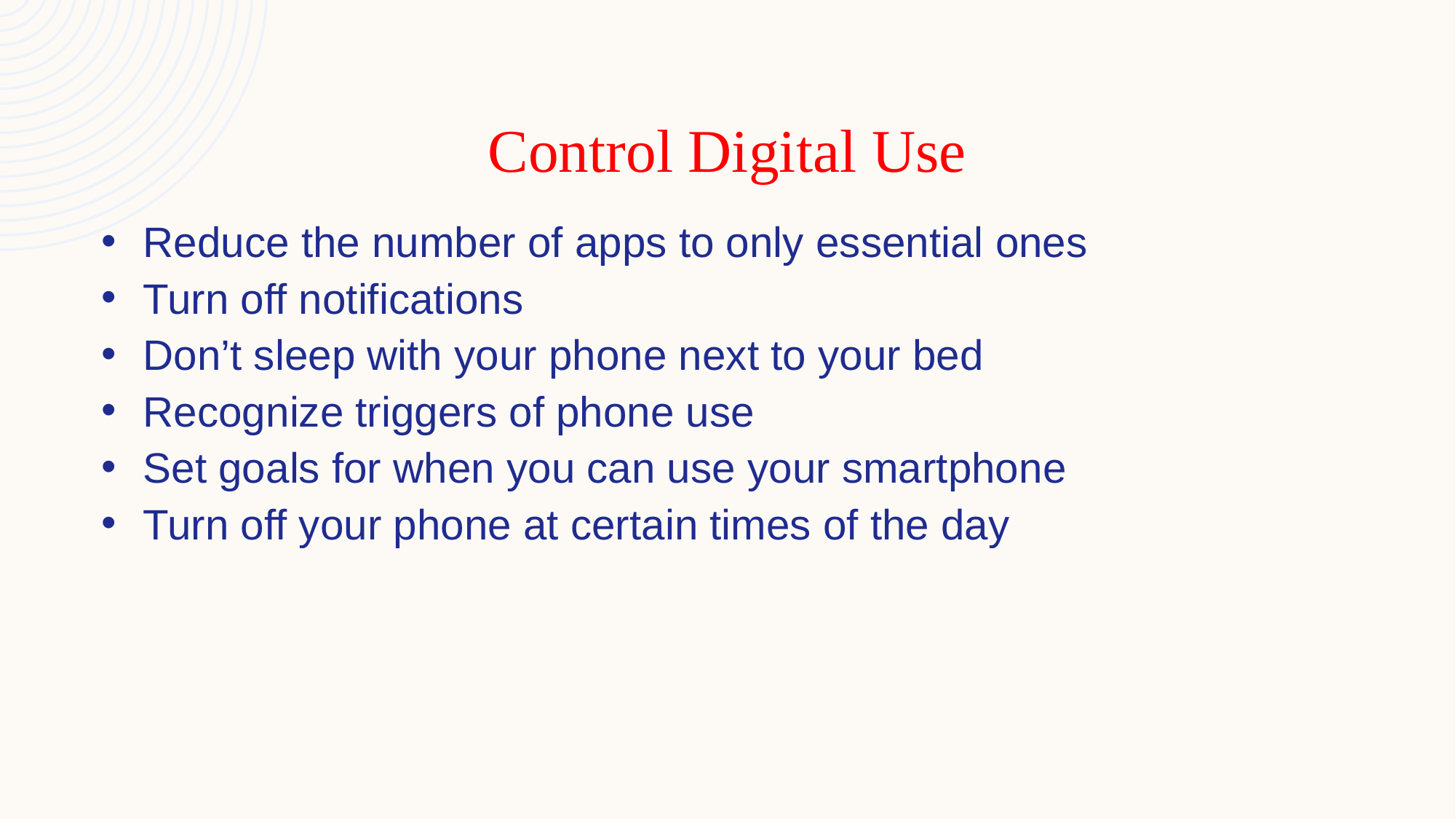

# Control Digital Use
Reduce the number of apps to only essential ones
Turn off notifications
Don’t sleep with your phone next to your bed
Recognize triggers of phone use
Set goals for when you can use your smartphone
Turn off your phone at certain times of the day